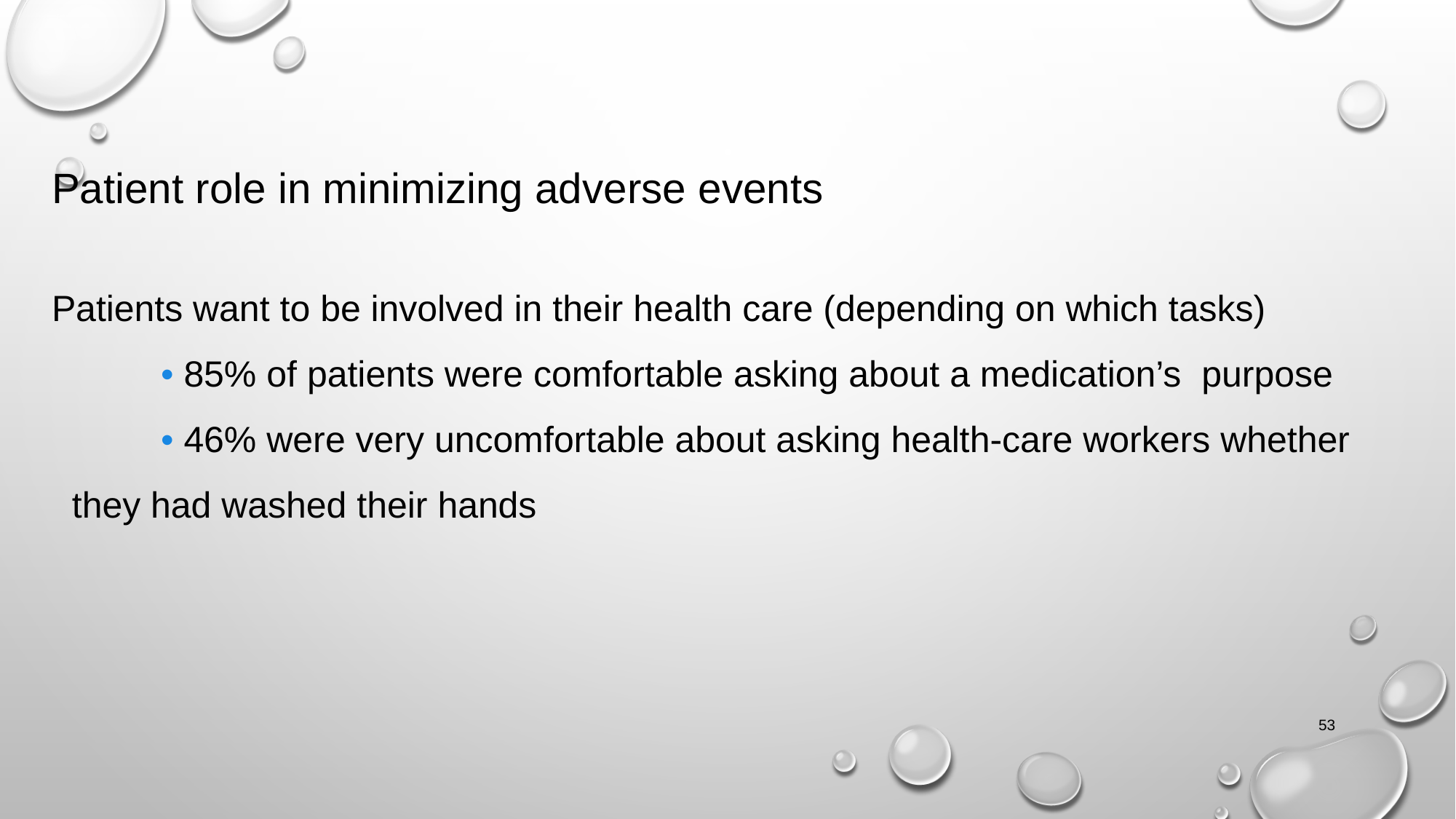

Patient role in minimizing adverse events

Patients want to be involved in their health care (depending on which tasks)
	• 85% of patients were comfortable asking about a medication’s  purpose
	• 46% were very uncomfortable about asking health-care workers whether    they had washed their hands

53